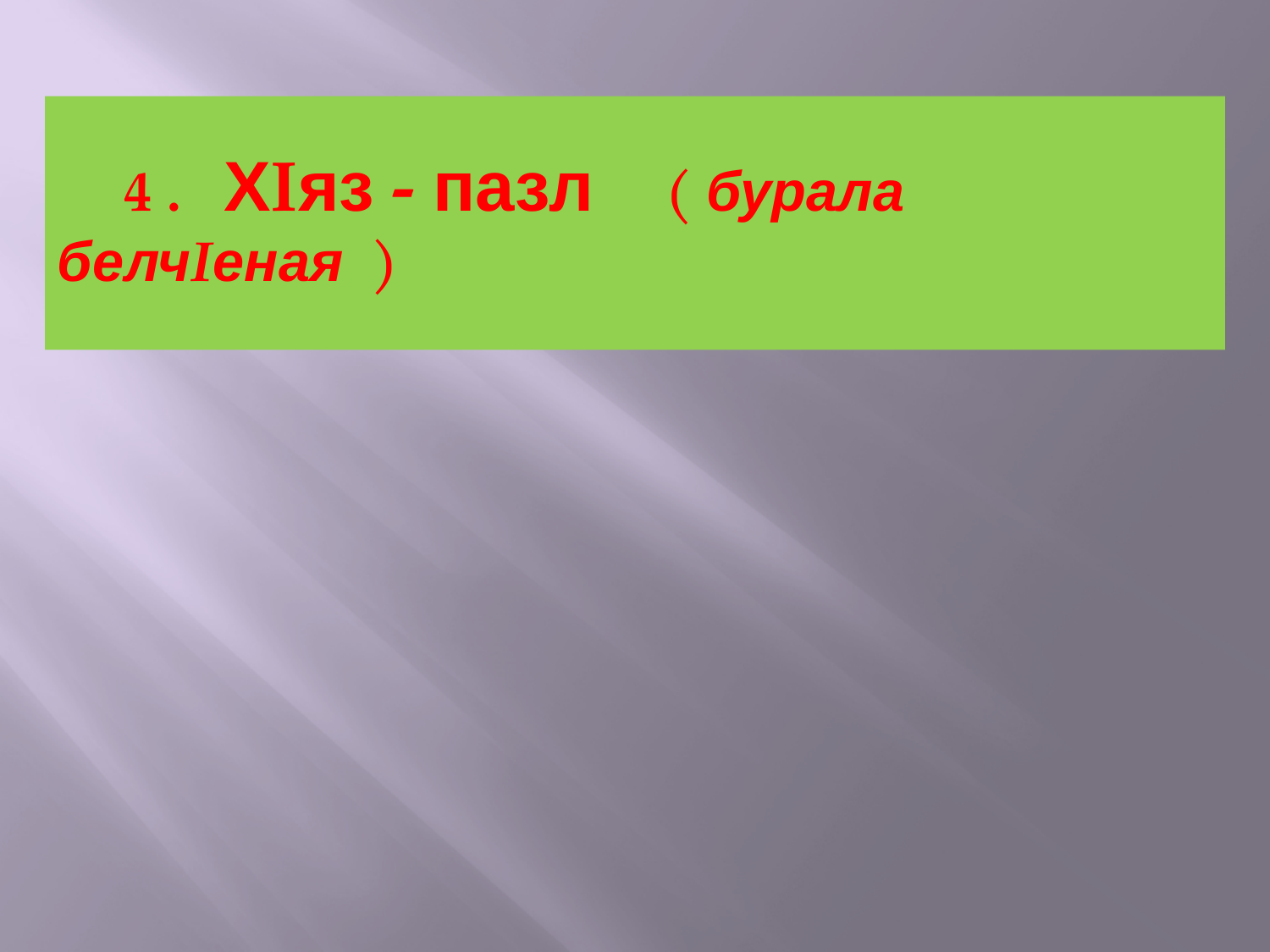

4 .   ХIяз - пазл    ( бурала    белчIеная  )